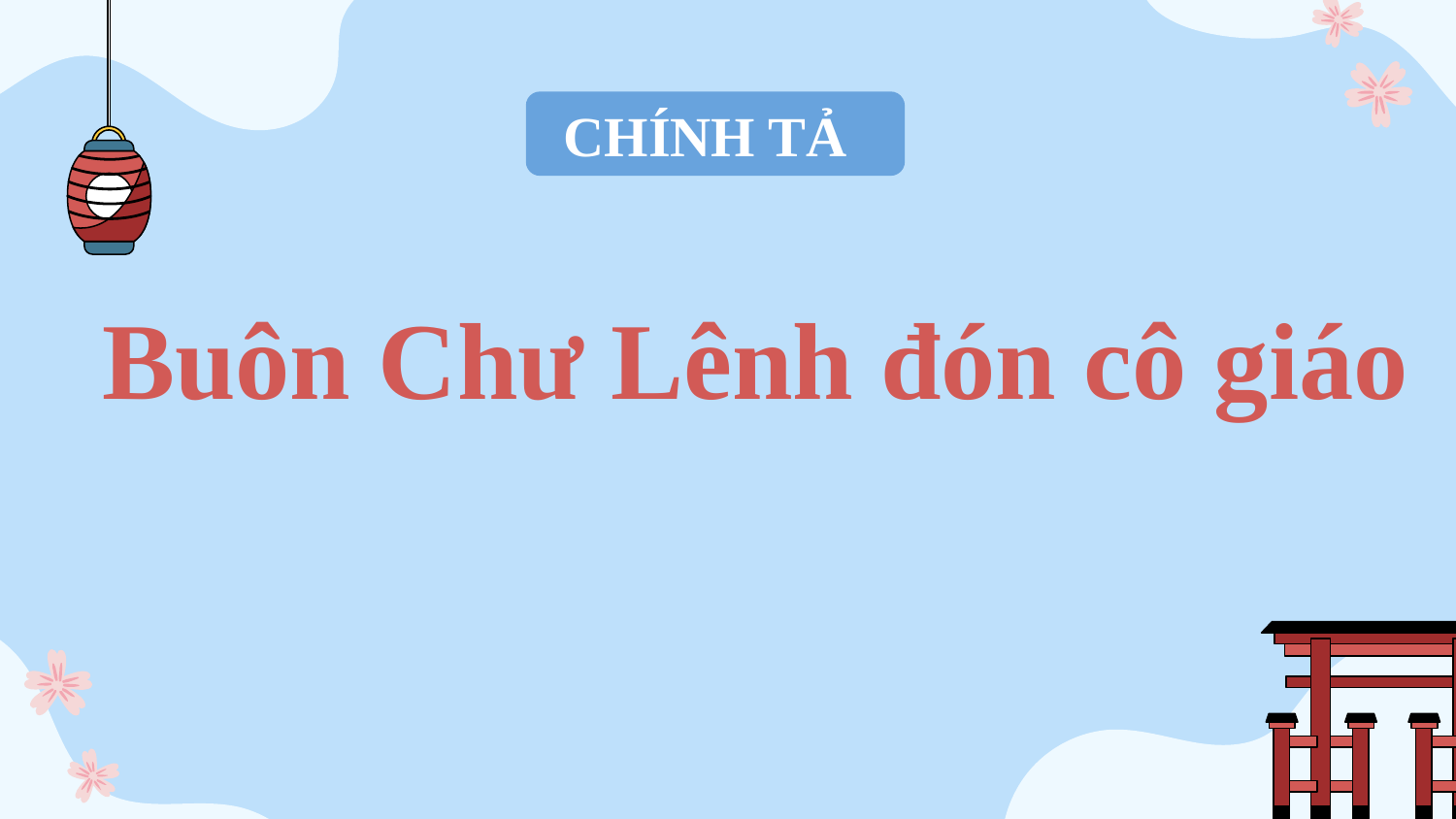

CHÍNH TẢ
Buôn Chư Lênh đón cô giáo